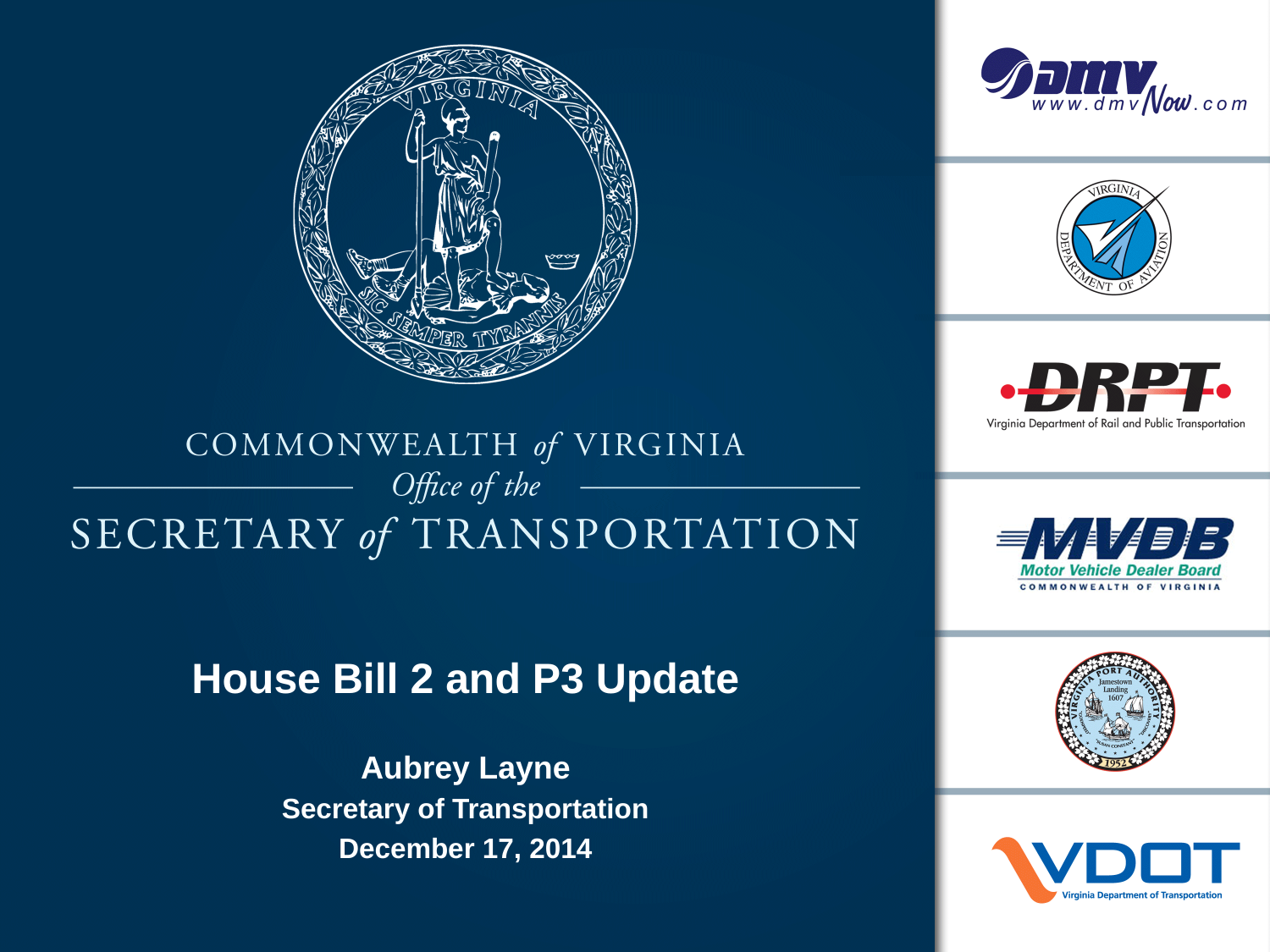

# House Bill 2 and P3 Update
Aubrey Layne
Secretary of Transportation
December 17, 2014